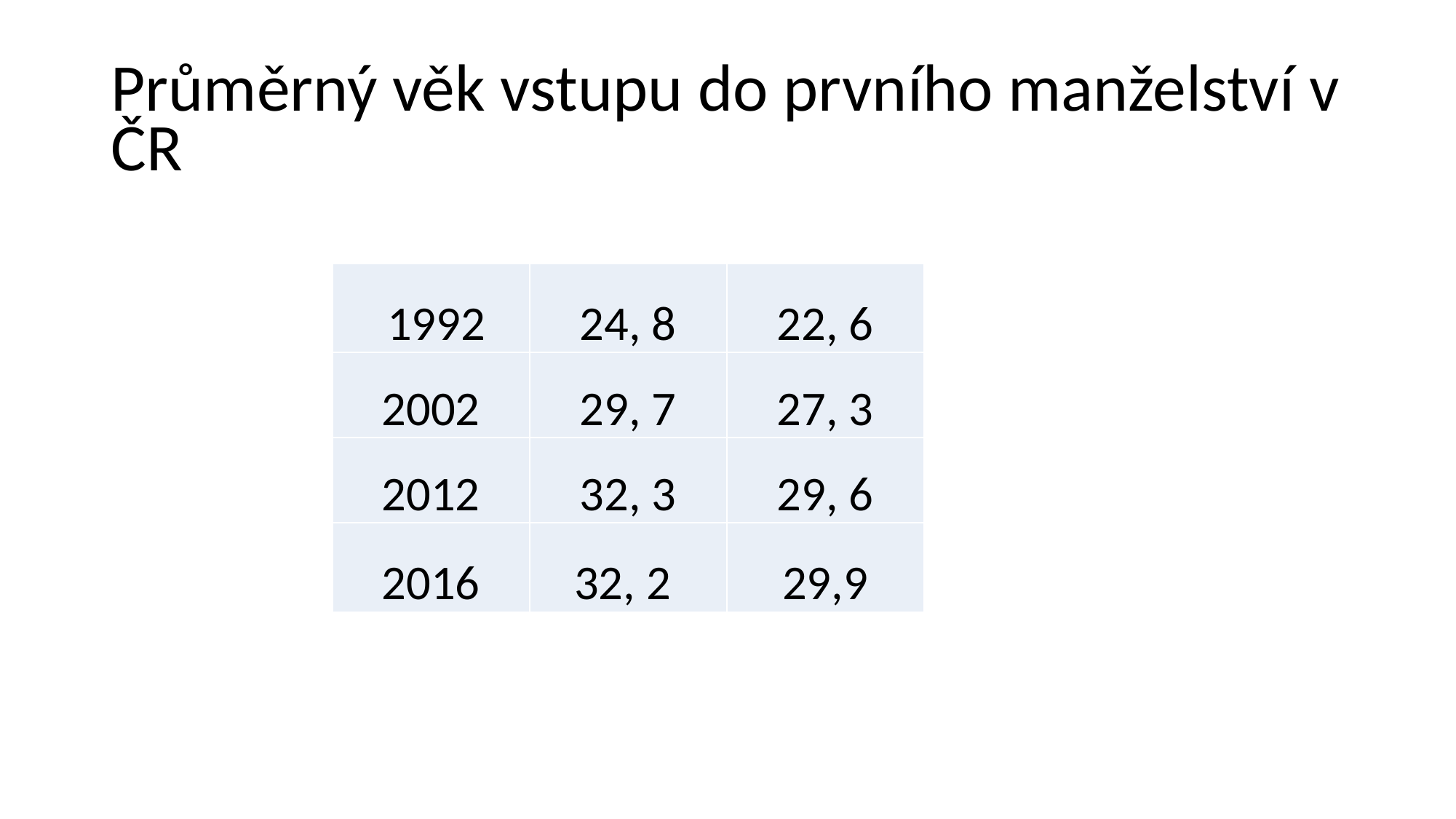

# Průměrný věk vstupu do prvního manželství v ČR
| 1992 | 24, 8 | 22, 6 |
| --- | --- | --- |
| 2002 | 29, 7 | 27, 3 |
| 2012 | 32, 3 | 29, 6 |
| 2016 | 32, 2 | 29,9 |